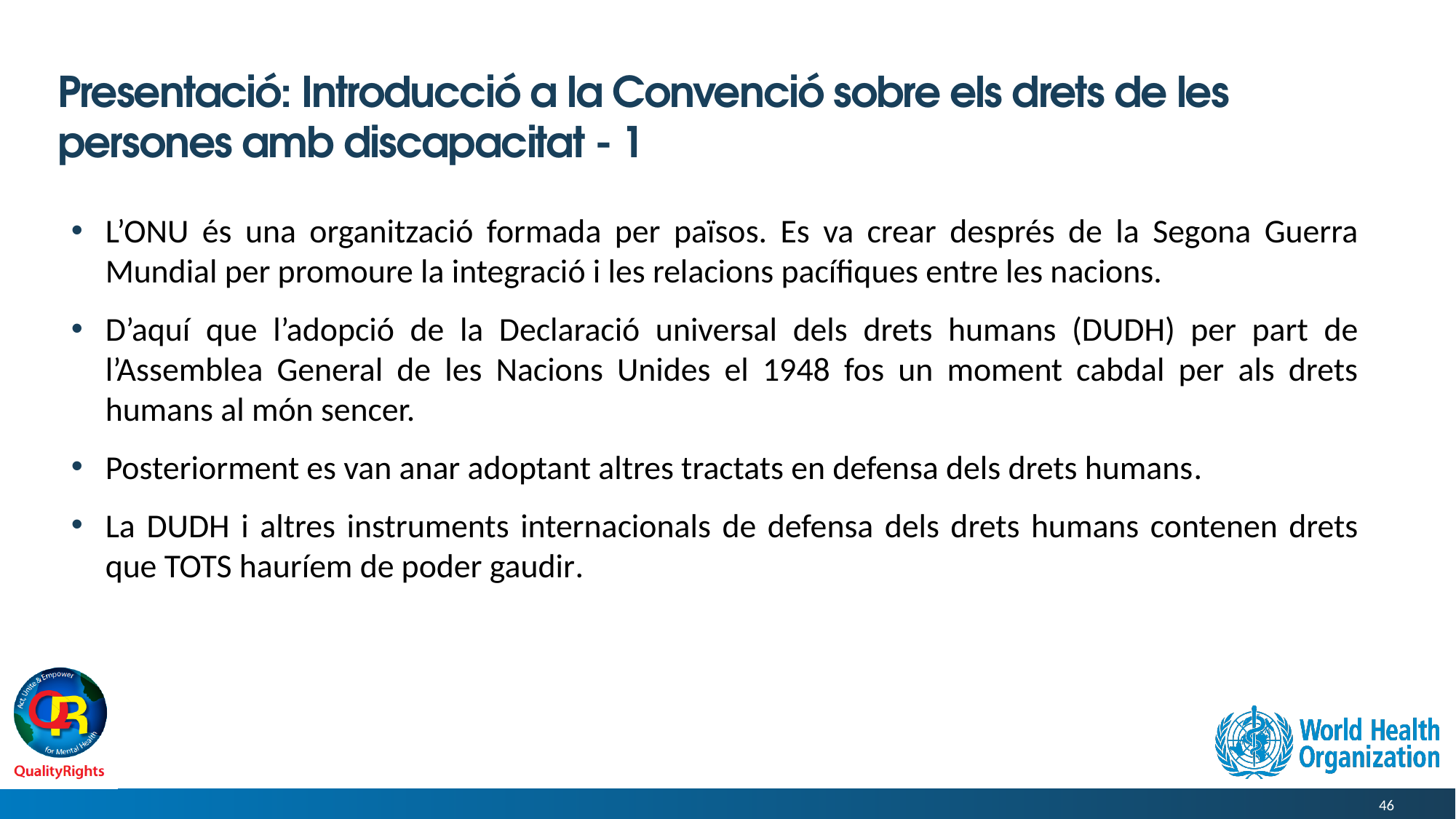

# Presentació: Introducció a la Convenció sobre els drets de les persones amb discapacitat - 1
L’ONU és una organització formada per països. Es va crear després de la Segona Guerra Mundial per promoure la integració i les relacions pacífiques entre les nacions.
D’aquí que l’adopció de la Declaració universal dels drets humans (DUDH) per part de l’Assemblea General de les Nacions Unides el 1948 fos un moment cabdal per als drets humans al món sencer.
Posteriorment es van anar adoptant altres tractats en defensa dels drets humans.
La DUDH i altres instruments internacionals de defensa dels drets humans contenen drets que TOTS hauríem de poder gaudir.